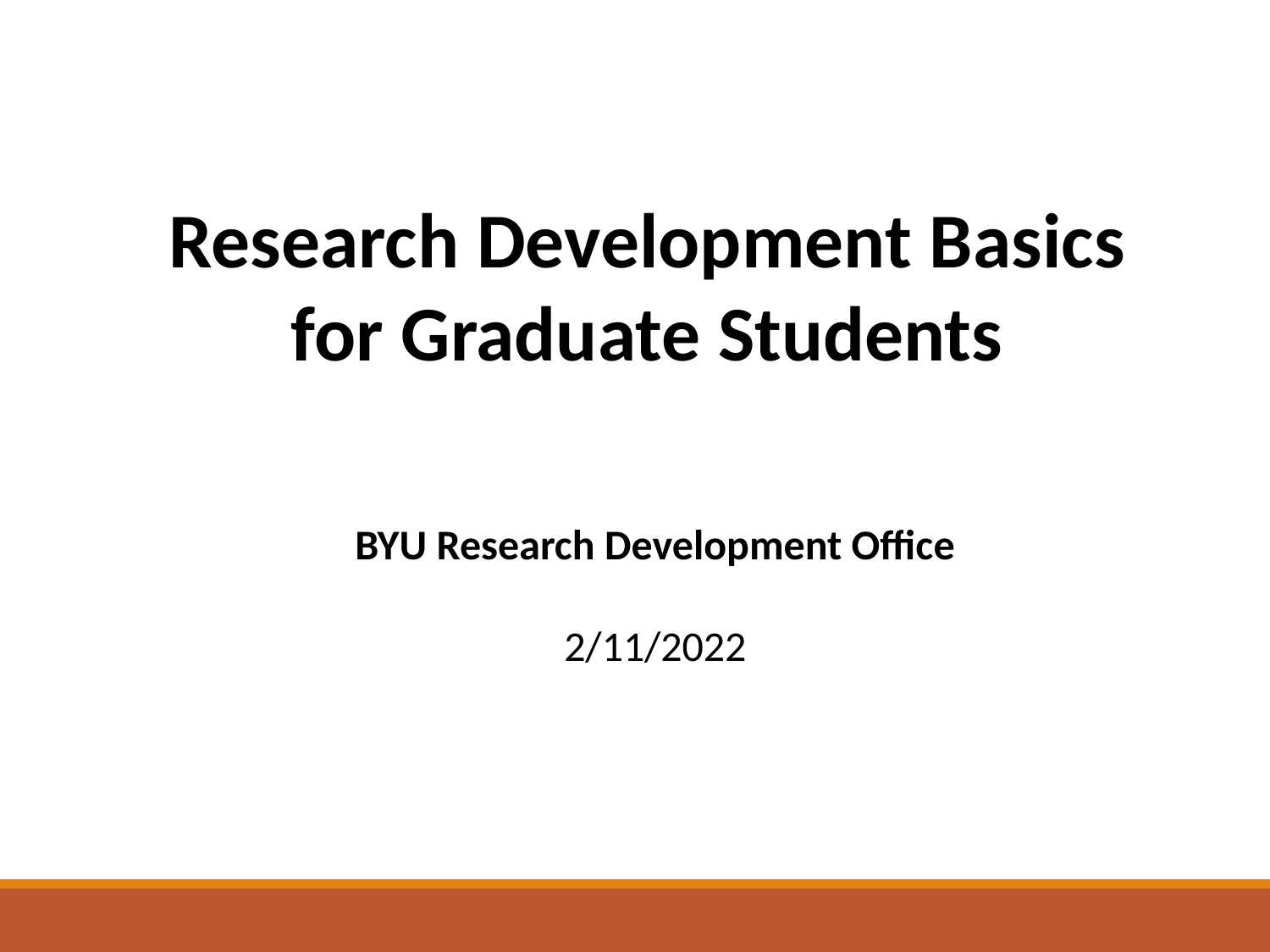

Research Development Basics for Graduate Students
BYU Research Development Office

2/11/2022